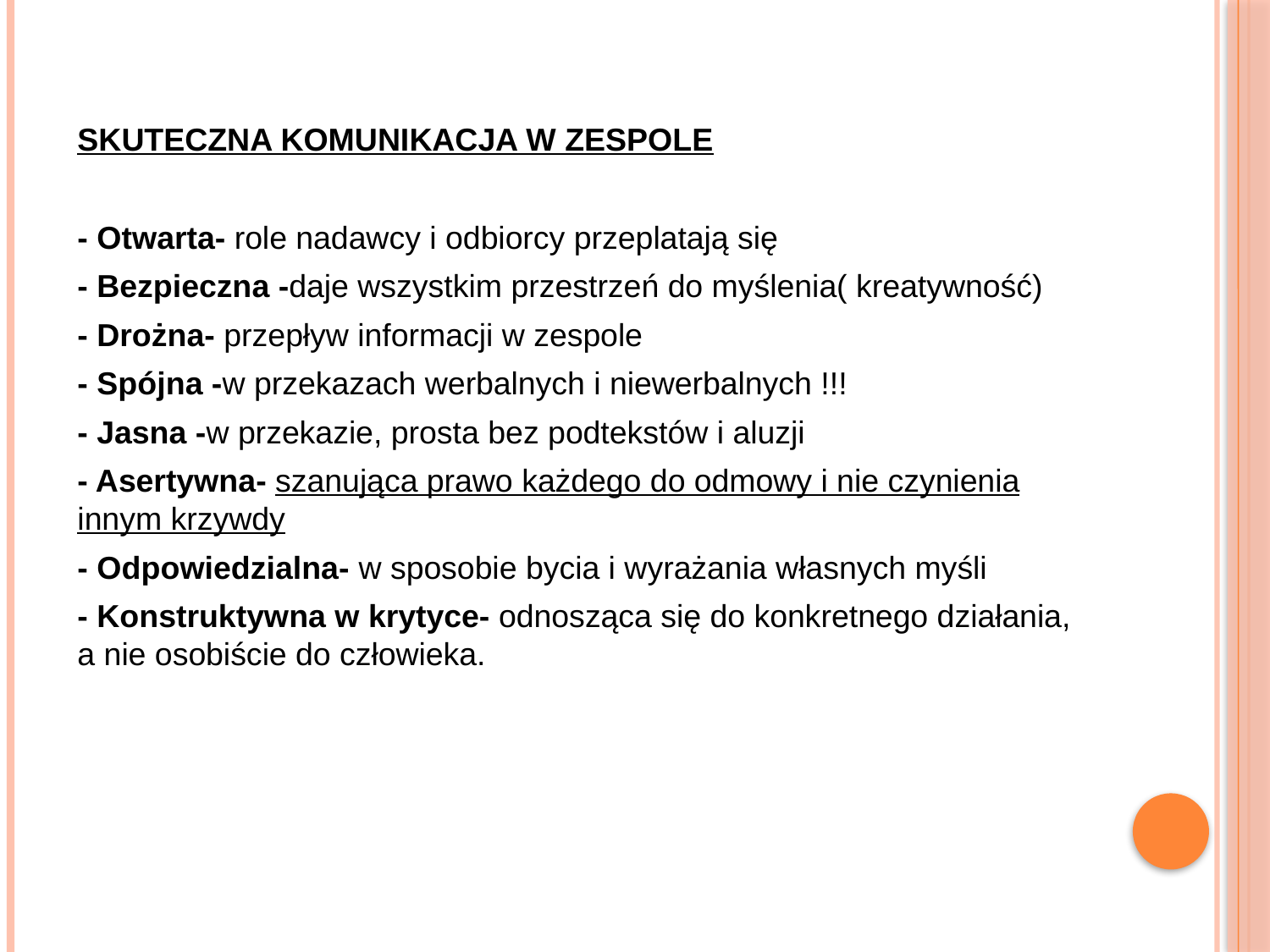

SKUTECZNA KOMUNIKACJA W ZESPOLE

- Otwarta- role nadawcy i odbiorcy przeplatają się
- Bezpieczna -daje wszystkim przestrzeń do myślenia( kreatywność)
- Drożna- przepływ informacji w zespole
- Spójna -w przekazach werbalnych i niewerbalnych !!!
- Jasna -w przekazie, prosta bez podtekstów i aluzji
- Asertywna- szanująca prawo każdego do odmowy i nie czynienia innym krzywdy
- Odpowiedzialna- w sposobie bycia i wyrażania własnych myśli
- Konstruktywna w krytyce- odnosząca się do konkretnego działania,  a nie osobiście do człowieka.